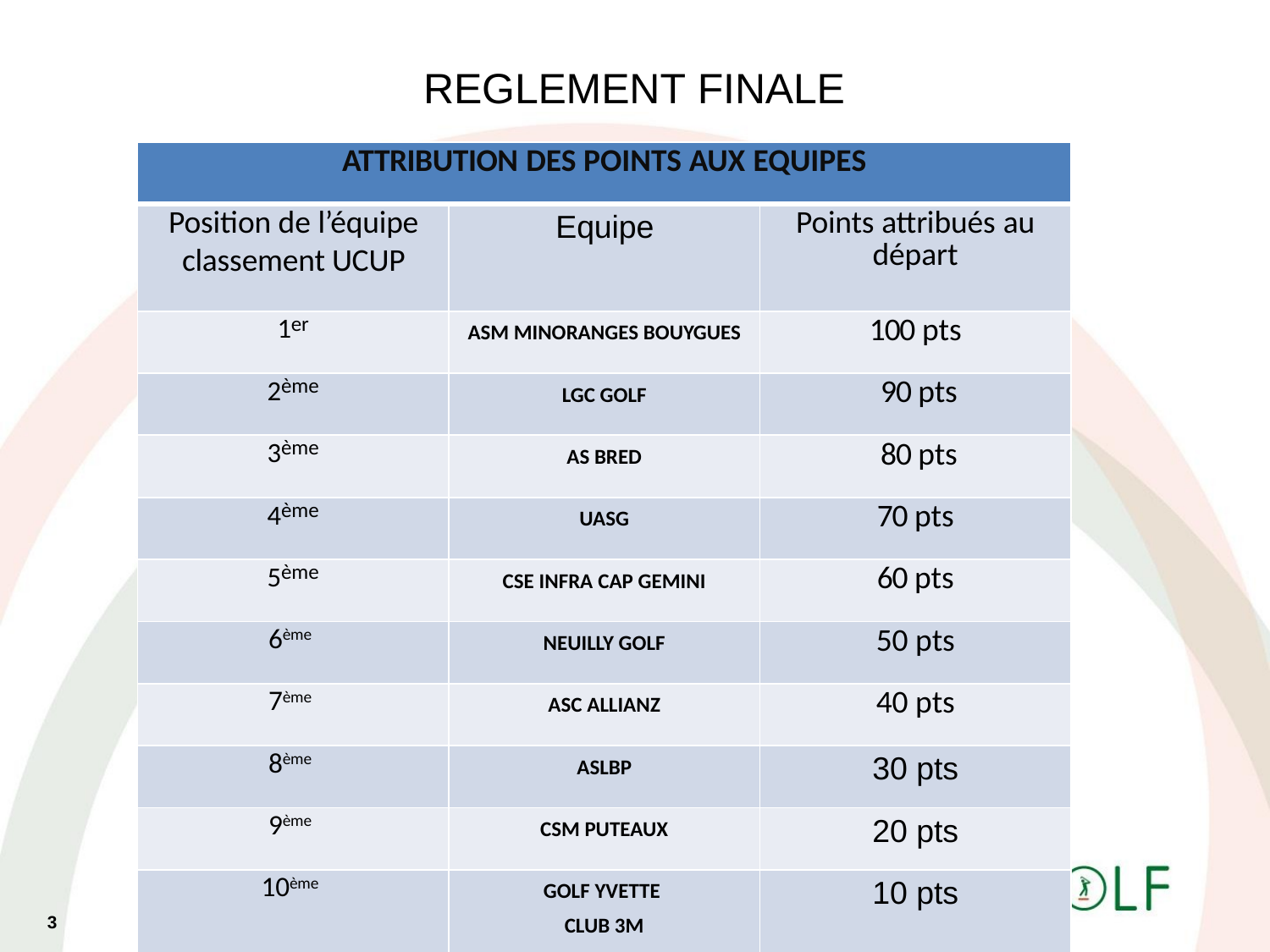

# REGLEMENT FINALE
| ATTRIBUTION DES POINTS AUX EQUIPES |  |  |
| --- | --- | --- |
| Position de l’équipe classement UCUP | Equipe | Points attribués au départ |
| 1er | ASM MINORANGES BOUYGUES | 100 pts |
| 2ème | LGC GOLF | 90 pts |
| 3ème | AS BRED | 80 pts |
| 4ème | UASG | 70 pts |
| 5ème | CSE INFRA CAP GEMINI | 60 pts |
| 6ème | NEUILLY GOLF | 50 pts |
| 7ème | ASC ALLIANZ | 40 pts |
| 8ème | ASLBP | 30 pts |
| 9ème | CSM PUTEAUX | 20 pts |
| 10ème | GOLF YVETTE CLUB 3M CASO GOLF | 10 pts |
3